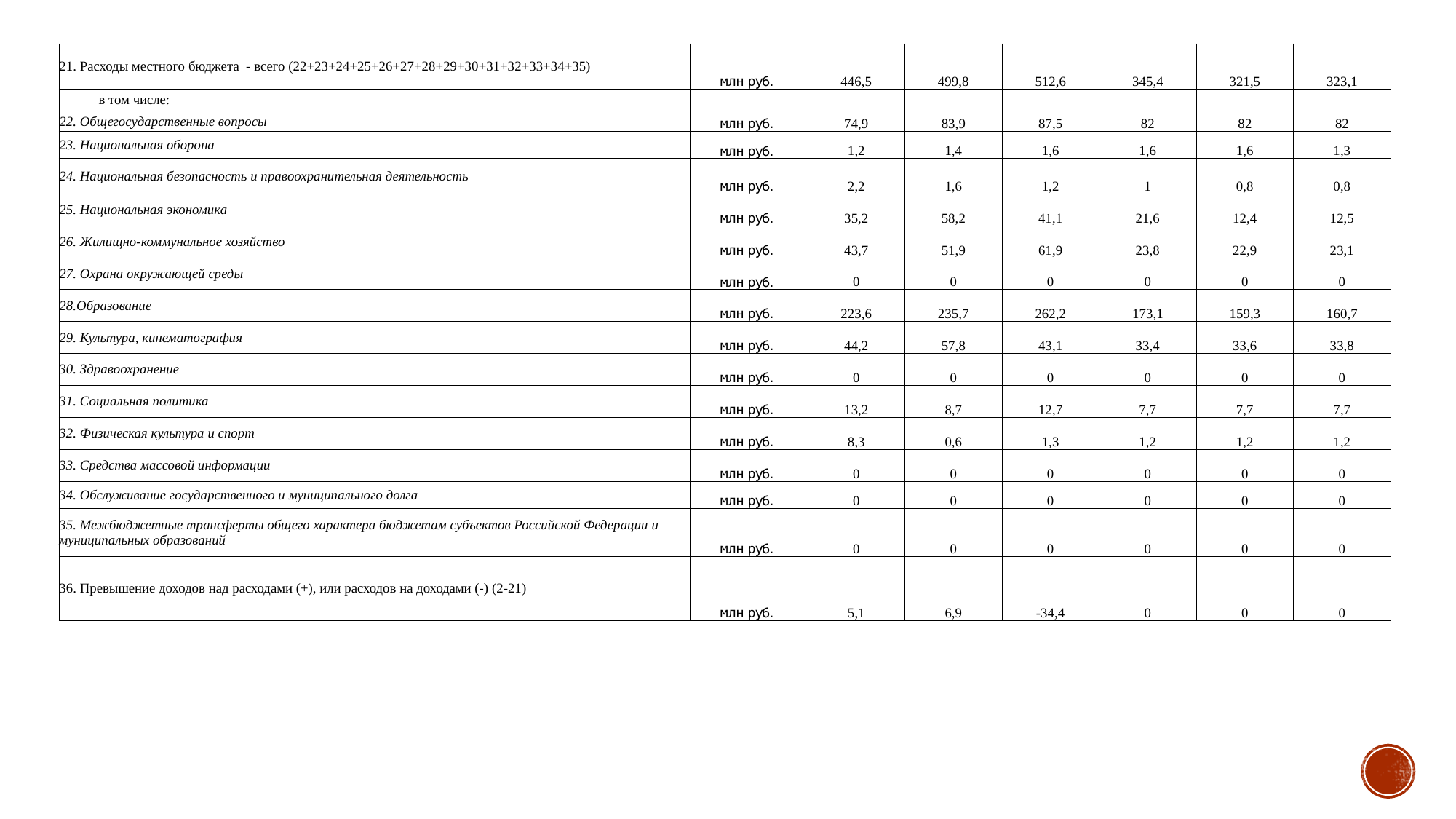

| 21. Расходы местного бюджета - всего (22+23+24+25+26+27+28+29+30+31+32+33+34+35) | млн руб. | 446,5 | 499,8 | 512,6 | 345,4 | 321,5 | 323,1 |
| --- | --- | --- | --- | --- | --- | --- | --- |
| в том числе: |  |  |  |  |  |  |  |
| 22. Общегосударственные вопросы | млн руб. | 74,9 | 83,9 | 87,5 | 82 | 82 | 82 |
| 23. Национальная оборона | млн руб. | 1,2 | 1,4 | 1,6 | 1,6 | 1,6 | 1,3 |
| 24. Национальная безопасность и правоохранительная деятельность | млн руб. | 2,2 | 1,6 | 1,2 | 1 | 0,8 | 0,8 |
| 25. Национальная экономика | млн руб. | 35,2 | 58,2 | 41,1 | 21,6 | 12,4 | 12,5 |
| 26. Жилищно-коммунальное хозяйство | млн руб. | 43,7 | 51,9 | 61,9 | 23,8 | 22,9 | 23,1 |
| 27. Охрана окружающей среды | млн руб. | 0 | 0 | 0 | 0 | 0 | 0 |
| 28.Образование | млн руб. | 223,6 | 235,7 | 262,2 | 173,1 | 159,3 | 160,7 |
| 29. Культура, кинематография | млн руб. | 44,2 | 57,8 | 43,1 | 33,4 | 33,6 | 33,8 |
| 30. Здравоохранение | млн руб. | 0 | 0 | 0 | 0 | 0 | 0 |
| 31. Социальная политика | млн руб. | 13,2 | 8,7 | 12,7 | 7,7 | 7,7 | 7,7 |
| 32. Физическая культура и спорт | млн руб. | 8,3 | 0,6 | 1,3 | 1,2 | 1,2 | 1,2 |
| 33. Средства массовой информации | млн руб. | 0 | 0 | 0 | 0 | 0 | 0 |
| 34. Обслуживание государственного и муниципального долга | млн руб. | 0 | 0 | 0 | 0 | 0 | 0 |
| 35. Межбюджетные трансферты общего характера бюджетам субъектов Российской Федерации и муниципальных образований | млн руб. | 0 | 0 | 0 | 0 | 0 | 0 |
| 36. Превышение доходов над расходами (+), или расходов на доходами (-) (2-21) | млн руб. | 5,1 | 6,9 | -34,4 | 0 | 0 | 0 |